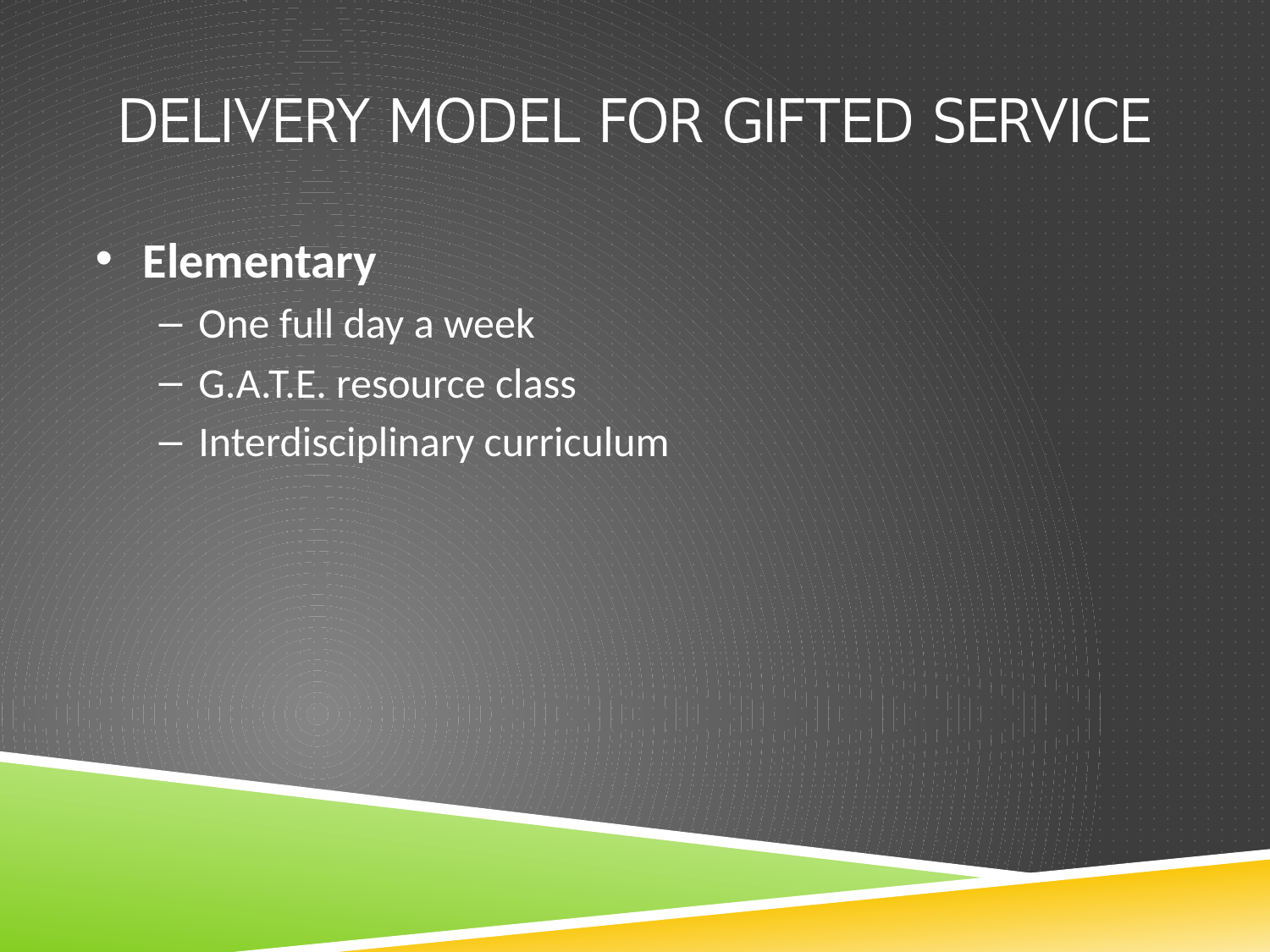

# Delivery Model for Gifted Service
Elementary
One full day a week
G.A.T.E. resource class
Interdisciplinary curriculum